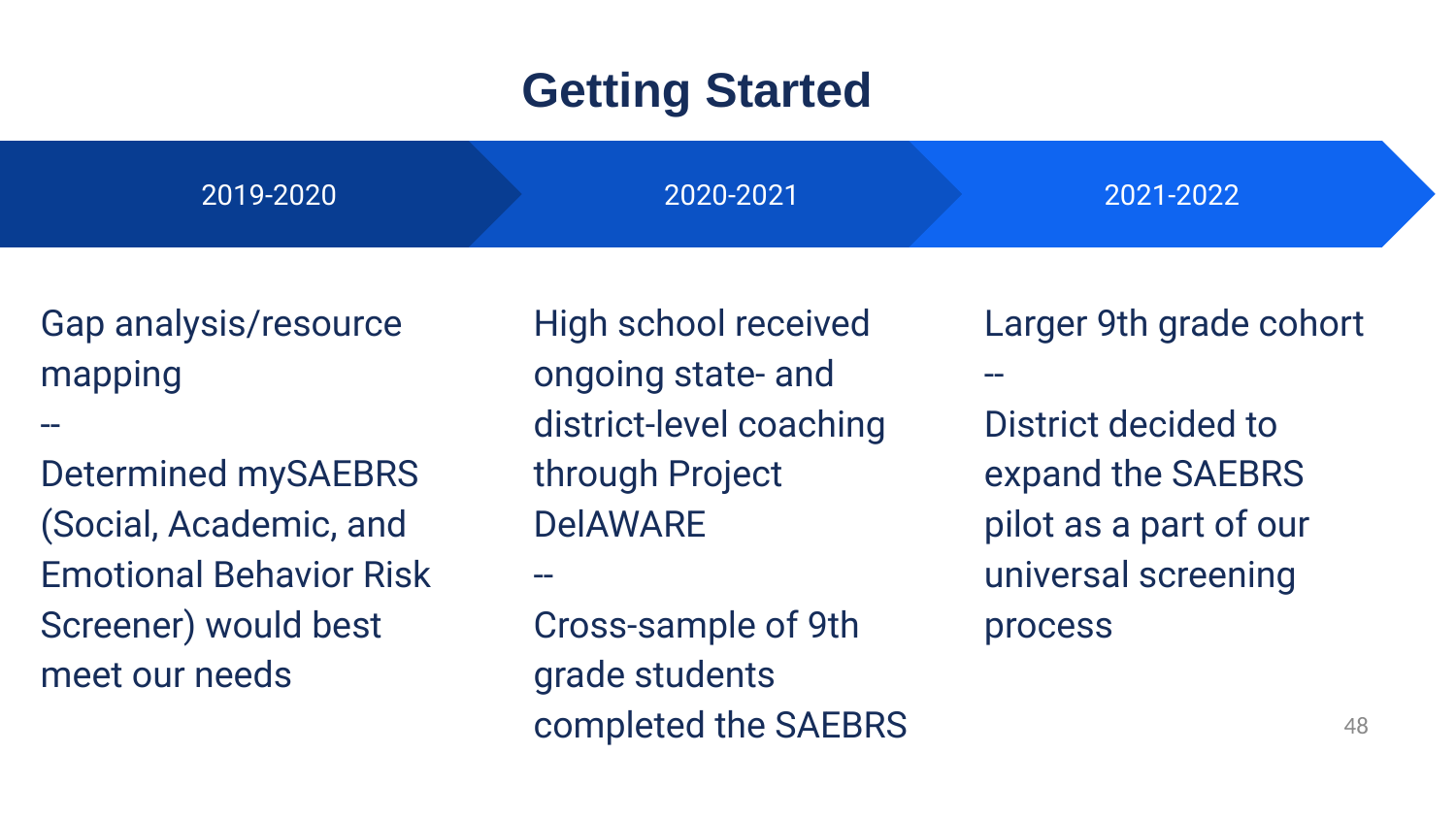

# Getting Started
2020-2021
2021-2022
2019-2020
Gap analysis/resource mapping
--
Determined mySAEBRS (Social, Academic, and Emotional Behavior Risk Screener) would best meet our needs
High school received ongoing state- and district-level coaching through Project DelAWARE
--
Cross-sample of 9th grade students completed the SAEBRS
Larger 9th grade cohort
--
District decided to expand the SAEBRS pilot as a part of our universal screening process
48